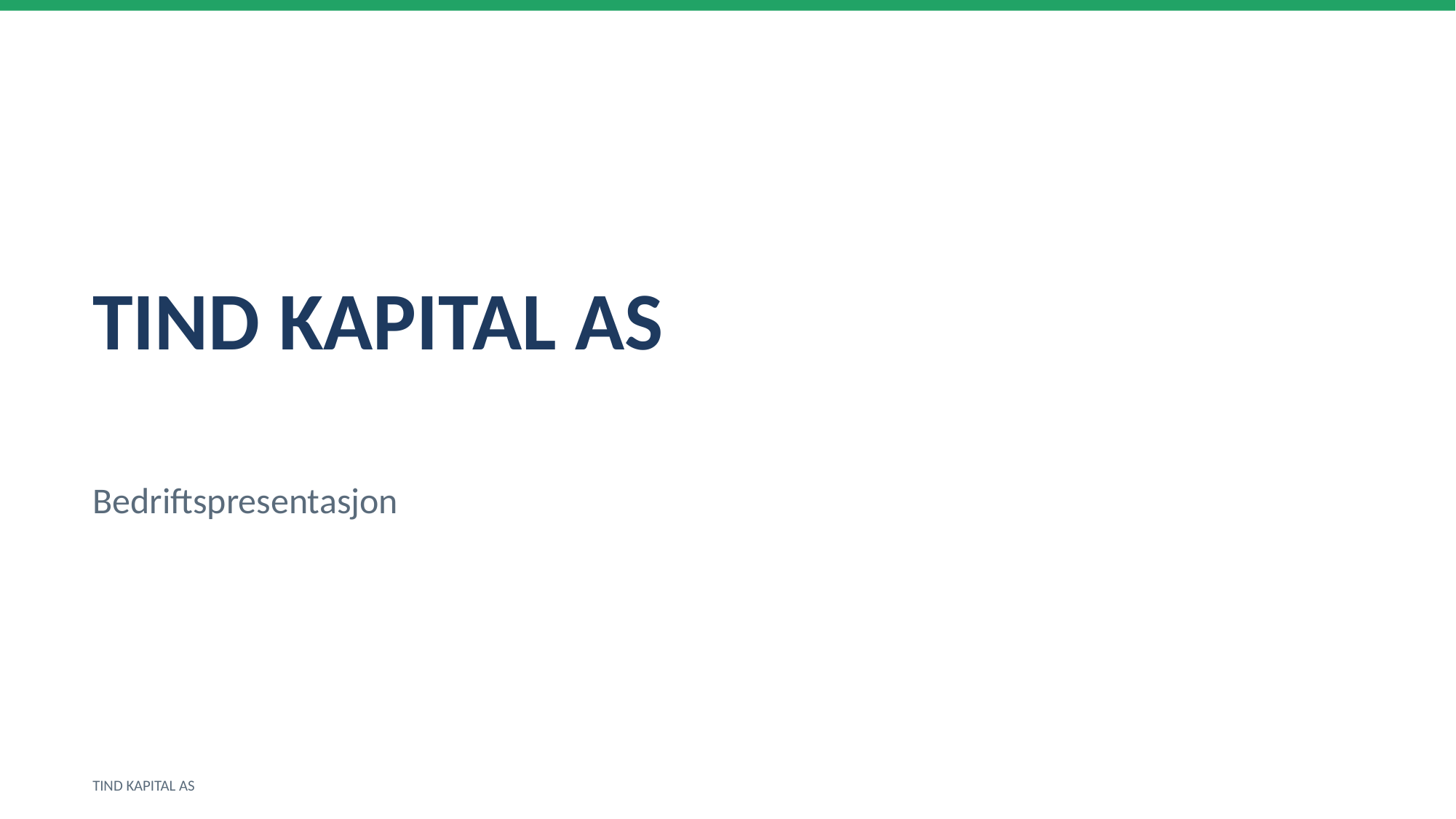

TIND KAPITAL AS
Bedriftspresentasjon
TIND KAPITAL AS